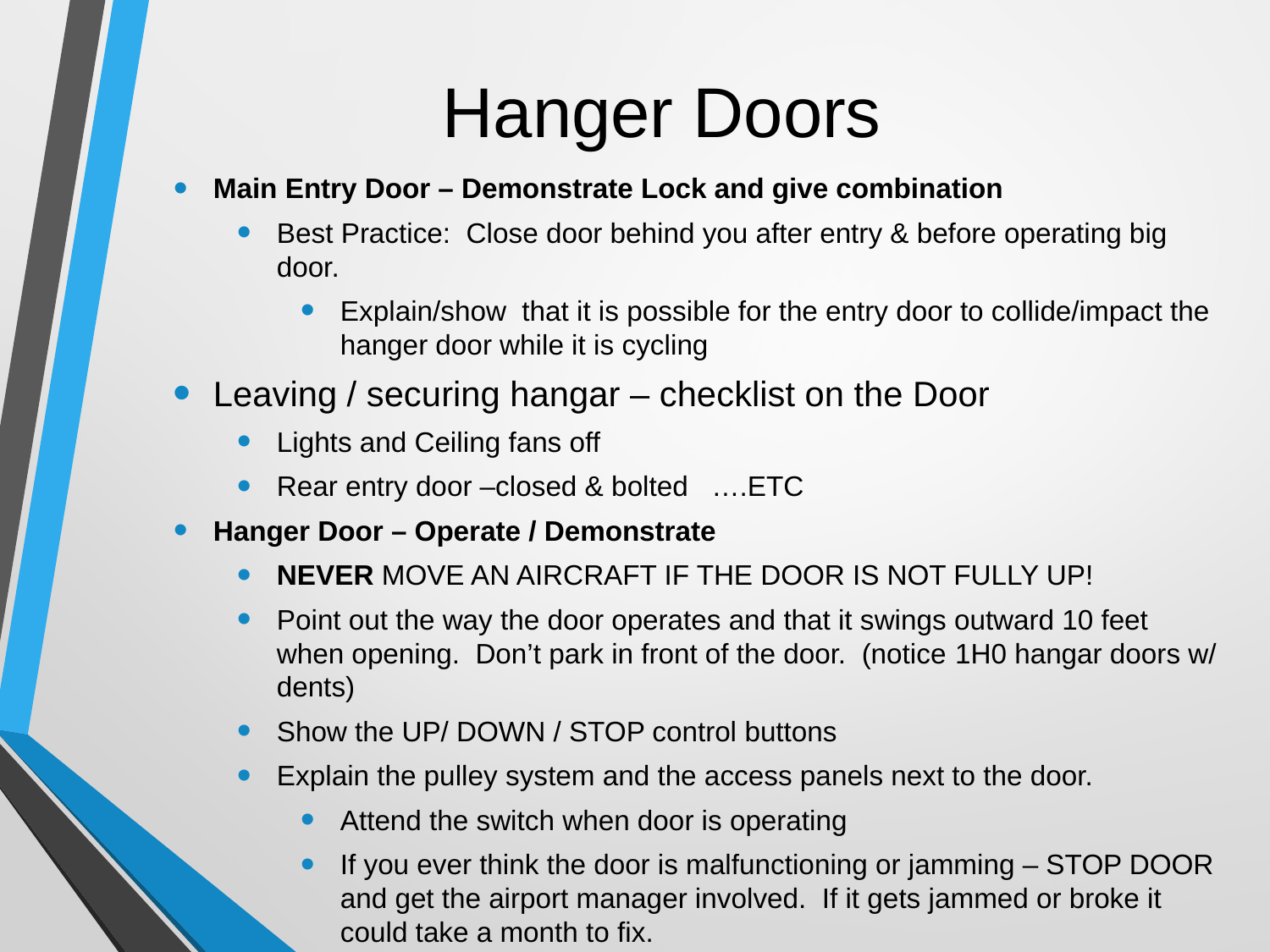

# Hanger Doors
Main Entry Door – Demonstrate Lock and give combination
Best Practice:  Close door behind you after entry & before operating big door.
Explain/show  that it is possible for the entry door to collide/impact the hanger door while it is cycling
Leaving / securing hangar – checklist on the Door
Lights and Ceiling fans off
Rear entry door –closed & bolted   ….ETC
Hanger Door – Operate / Demonstrate
NEVER MOVE AN AIRCRAFT IF THE DOOR IS NOT FULLY UP!
Point out the way the door operates and that it swings outward 10 feet when opening.  Don’t park in front of the door.  (notice 1H0 hangar doors w/ dents)
Show the UP/ DOWN / STOP control buttons
Explain the pulley system and the access panels next to the door.
Attend the switch when door is operating
If you ever think the door is malfunctioning or jamming – STOP DOOR and get the airport manager involved.  If it gets jammed or broke it could take a month to fix.
Show the manual operation chain for the hanger door